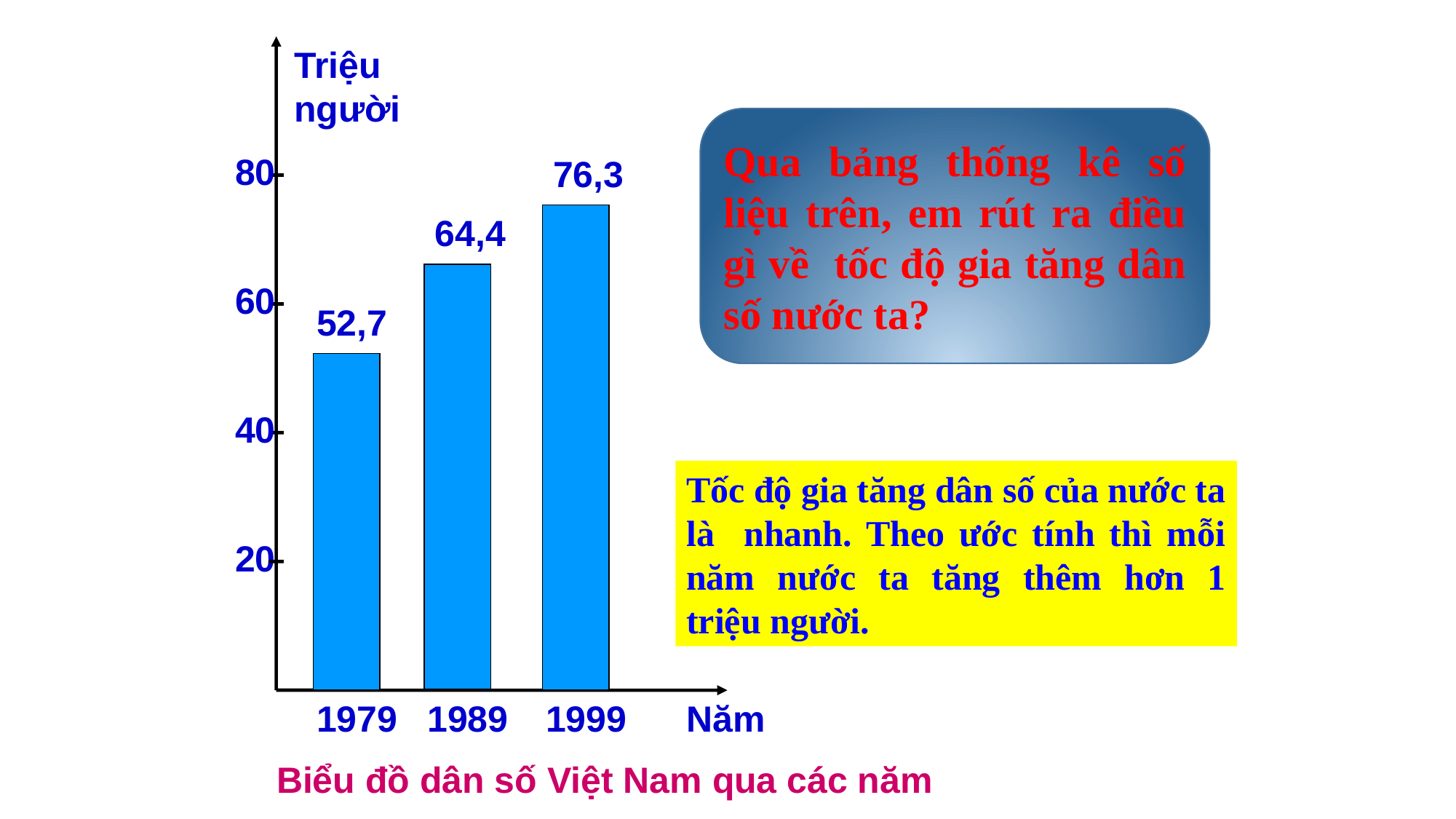

Triệu người

80
76,3

64,4

60
52,7

40

20

1979
1989
1999
Năm
Biểu đồ dân số Việt Nam qua các năm
Qua bảng thống kê số liệu trên, em rút ra điều gì về  tốc độ gia tăng dân số nước ta?

Tốc độ gia tăng dân số của nước ta là  nhanh. Theo ước tính thì mỗi năm nước ta tăng thêm hơn 1 triệu người.